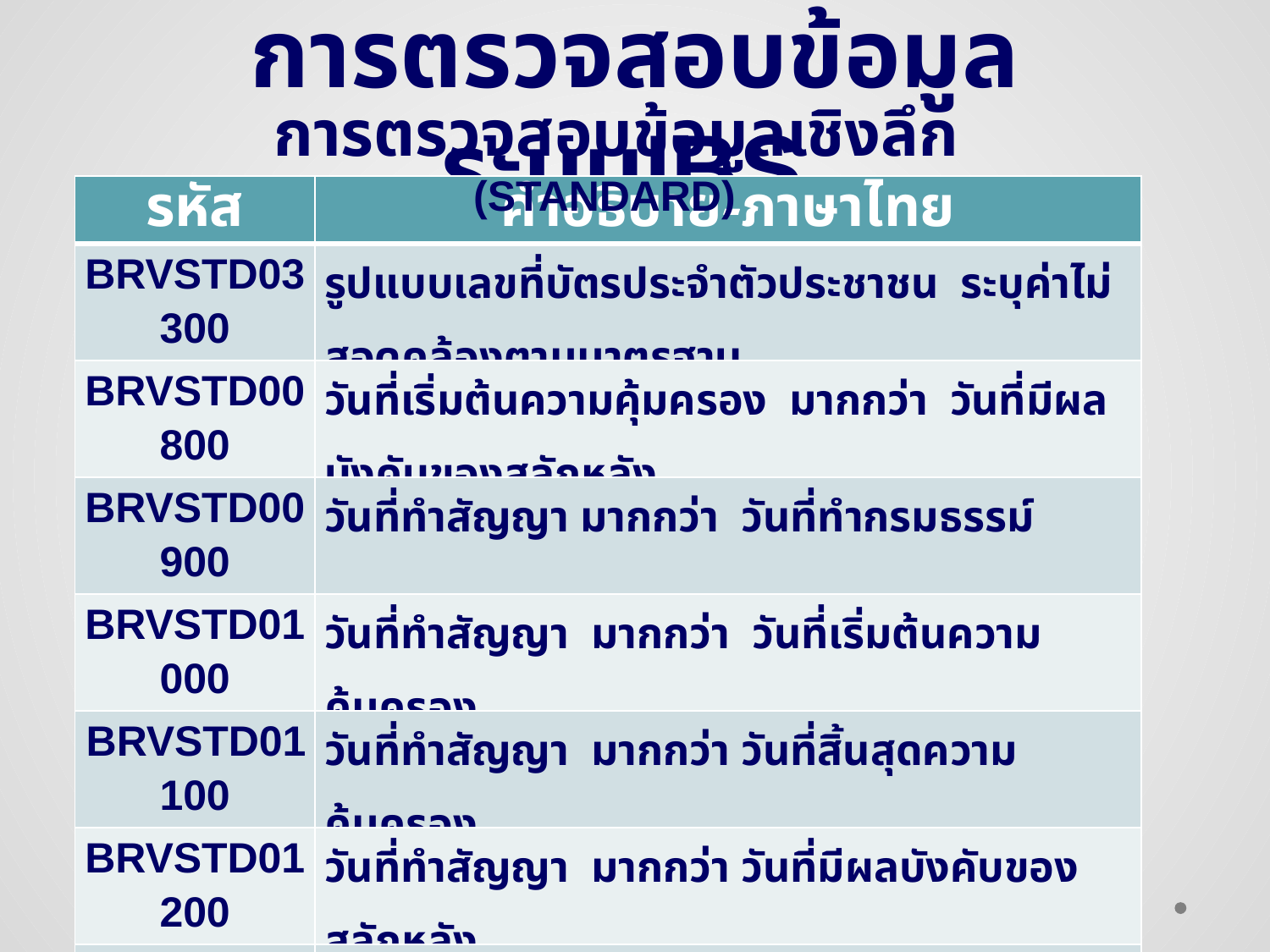

การตรวจสอบข้อมูล ระบบIBS.
การตรวจสอบข้อมูลเชิงลึก (STANDARD)
| รหัส | คำอธิบาย-ภาษาไทย |
| --- | --- |
| BRVSTD03300 | รูปแบบเลขที่บัตรประจำตัวประชาชน ระบุค่าไม่สอดคล้องตามมาตรฐาน |
| BRVSTD00800 | วันที่เริ่มต้นความคุ้มครอง มากกว่า วันที่มีผลบังคับของสลักหลัง |
| BRVSTD00900 | วันที่ทำสัญญา มากกว่า วันที่ทำกรมธรรม์ |
| BRVSTD01000 | วันที่ทำสัญญา มากกว่า วันที่เริ่มต้นความคุ้มครอง |
| BRVSTD01100 | วันที่ทำสัญญา มากกว่า วันที่สิ้นสุดความคุ้มครอง |
| BRVSTD01200 | วันที่ทำสัญญา มากกว่า วันที่มีผลบังคับของสลักหลัง |
| BRVSTD01300 | วันที่ทำสัญญา มากกว่า วันที่รับแจ้งเหตุ |
| BRVSTD01400 | วันที่ทำสัญญา มากกว่า วันที่เกิดเหตุ |
| BRVSTD01500 | วันที่ทำสัญญา มากกว่า วันที่บันทึกข้อมูลทางบัญชี |